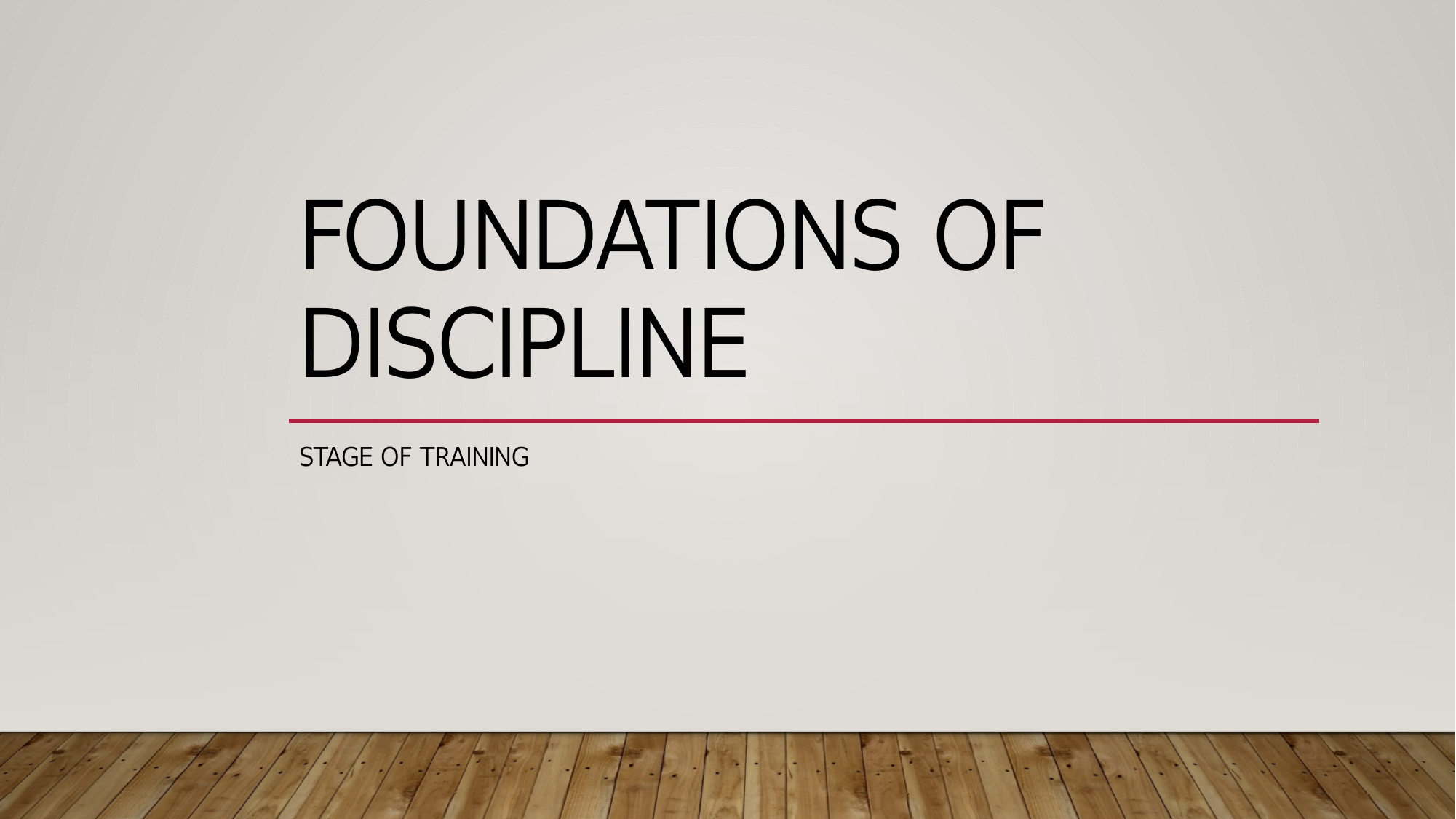

# Foundations of Discipline
Stage of training